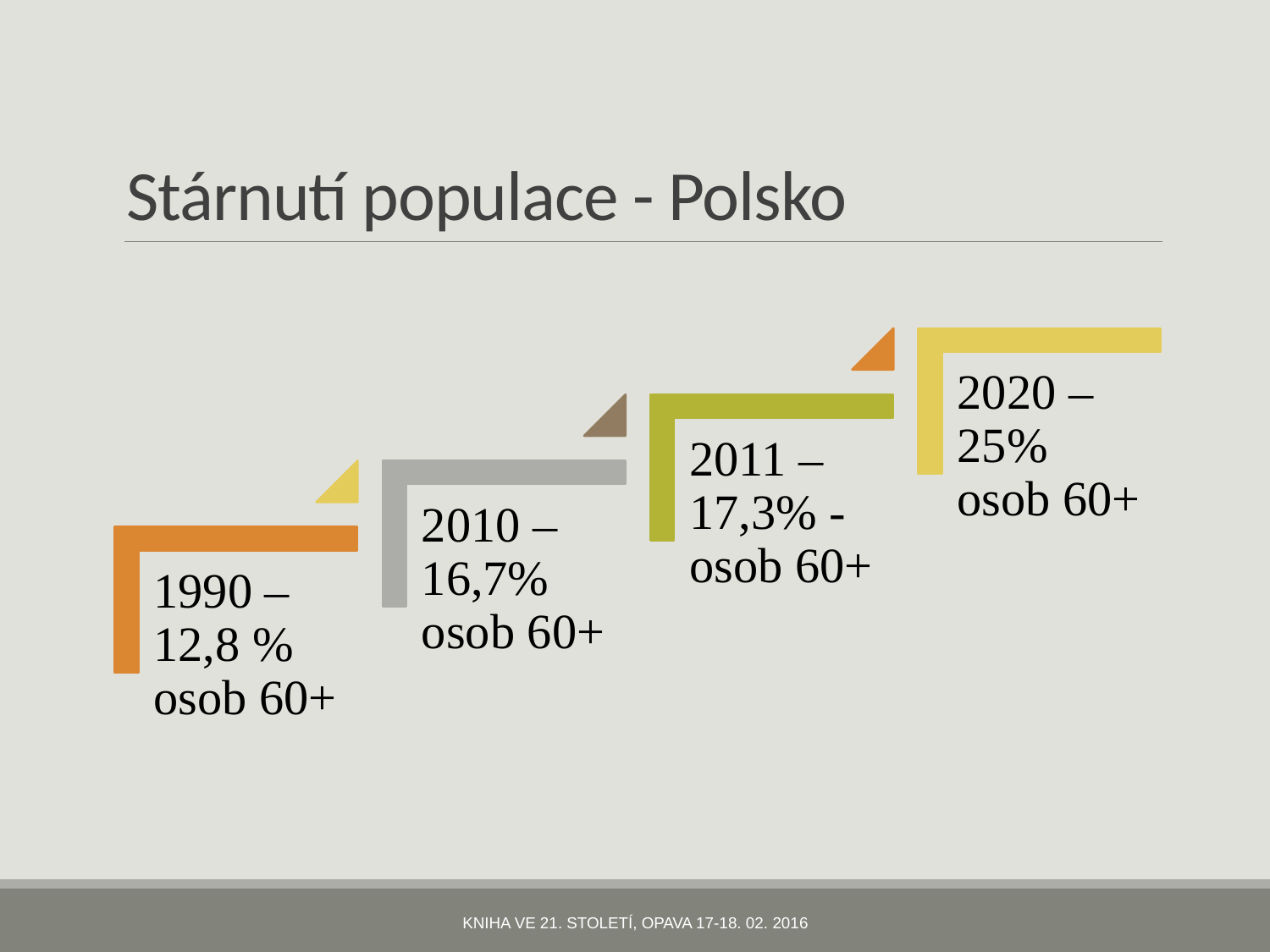

# Stárnutí populace - Polsko
1990 – 12,8 % osob 60+
2010 – 16,7% osob 60+
2011 – 17,3% - osob 60+
2020 – 25% osob 60+
Kniha ve 21. století, Opava 17-18. 02. 2016